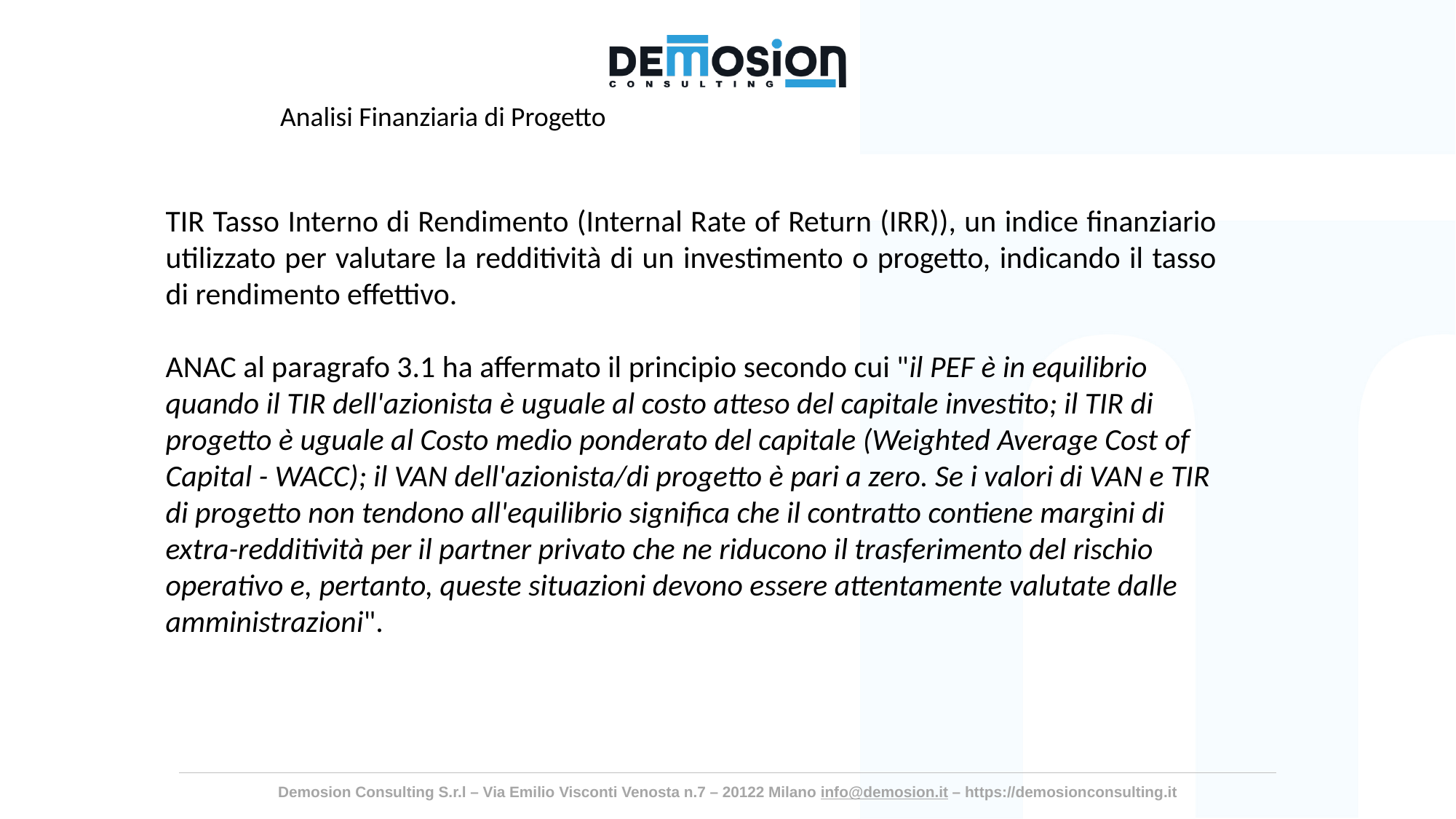

Analisi Finanziaria di Progetto

TIR Tasso Interno di Rendimento (Internal Rate of Return (IRR)), un indice finanziario utilizzato per valutare la redditività di un investimento o progetto, indicando il tasso di rendimento effettivo.

ANAC al paragrafo 3.1 ha affermato il principio secondo cui "il PEF è in equilibrio quando il TIR dell'azionista è uguale al costo atteso del capitale investito; il TIR di progetto è uguale al Costo medio ponderato del capitale (Weighted Average Cost of Capital - WACC); il VAN dell'azionista/di progetto è pari a zero. Se i valori di VAN e TIR di progetto non tendono all'equilibrio significa che il contratto contiene margini di extra-redditività per il partner privato che ne riducono il trasferimento del rischio operativo e, pertanto, queste situazioni devono essere attentamente valutate dalle amministrazioni".